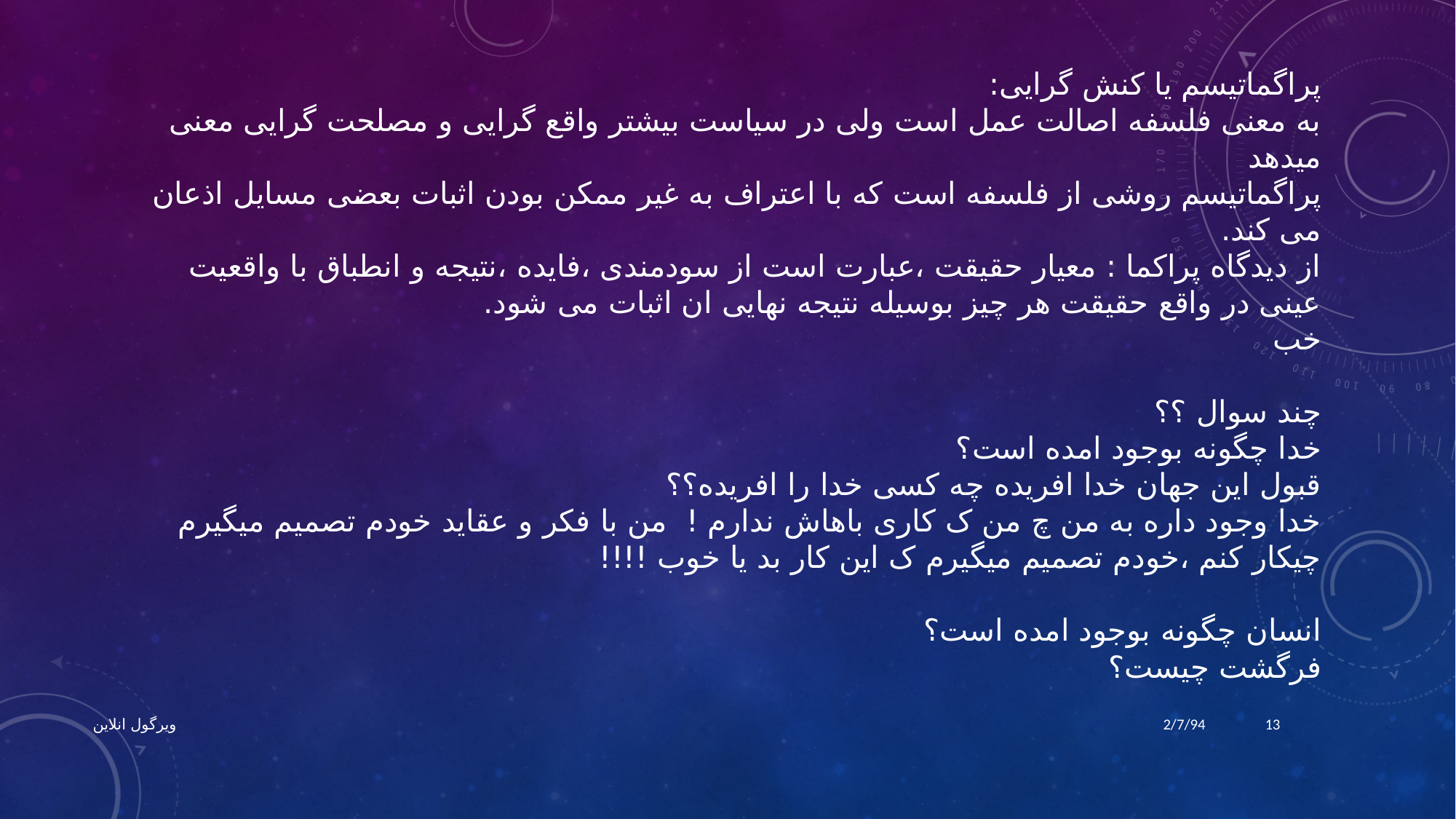

پراگماتیسم یا کنش گرایی:
به معنی فلسفه اصالت عمل است ولی در سیاست بیشتر واقع گرایی و مصلحت گرایی معنی میدهد
پراگماتیسم روشی از فلسفه است که با اعتراف به غیر ممکن بودن اثبات بعضی مسایل اذعان می کند.
از دیدگاه پراکما : معیار حقیقت ،عبارت است از سودمندی ،فایده ،نتیجه و انطباق با واقعیت عینی در واقع حقیقت هر چیز بوسیله نتیجه نهایی ان اثبات می شود.
خب

چند سوال ؟؟
خدا چگونه بوجود امده است؟
قبول این جهان خدا افریده چه کسی خدا را افریده؟؟
خدا وجود داره به من چ من ک کاری باهاش ندارم !  من با فکر و عقاید خودم تصمیم میگیرم چیکار کنم ،خودم تصمیم میگیرم ک این کار بد یا خوب !!!!

انسان چگونه بوجود امده است؟
فرگشت چیست؟

ویرگول انلاین
2/7/94
13